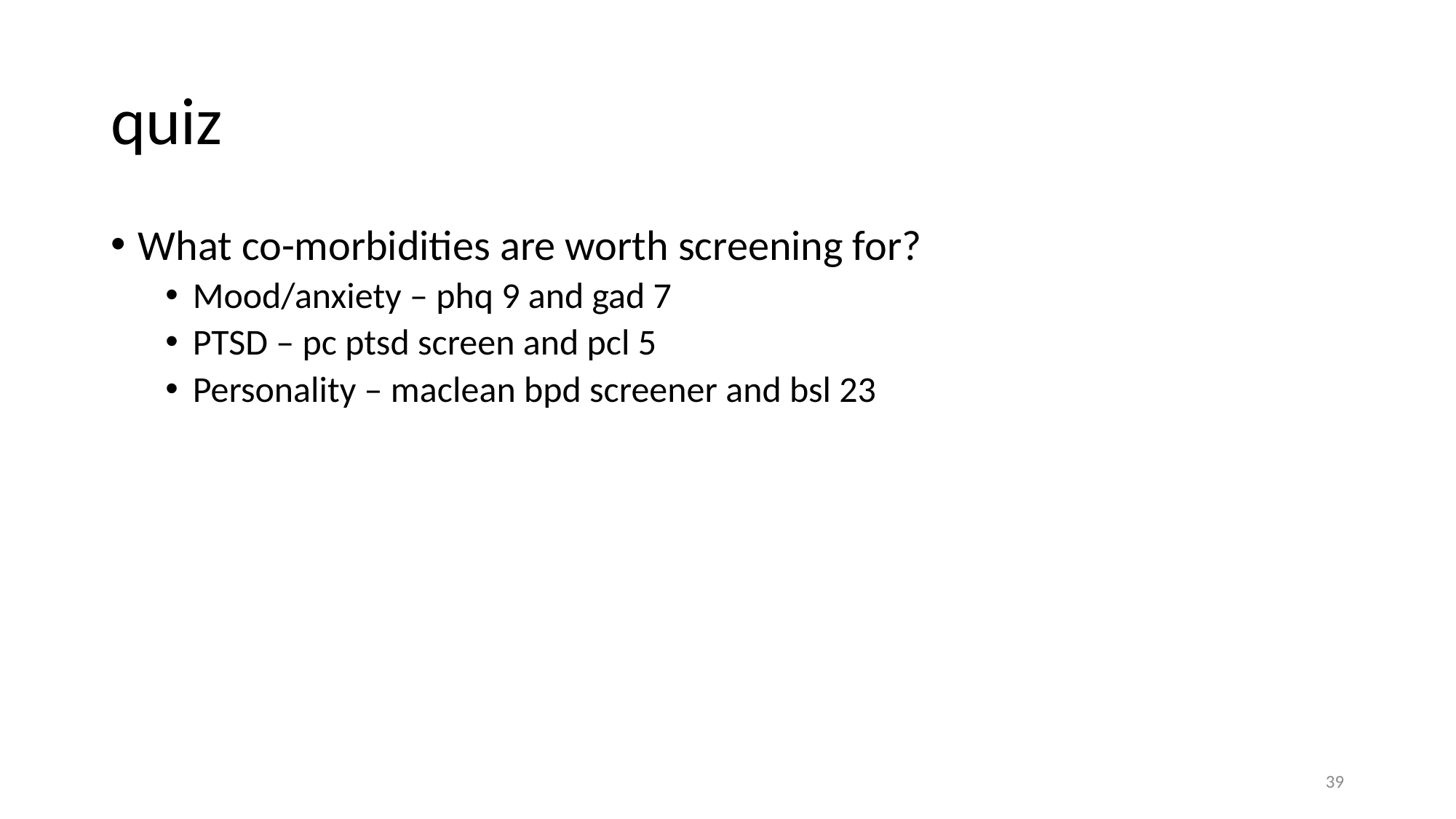

# quiz
What co-morbidities are worth screening for?
Mood/anxiety – phq 9 and gad 7
PTSD – pc ptsd screen and pcl 5
Personality – maclean bpd screener and bsl 23
39